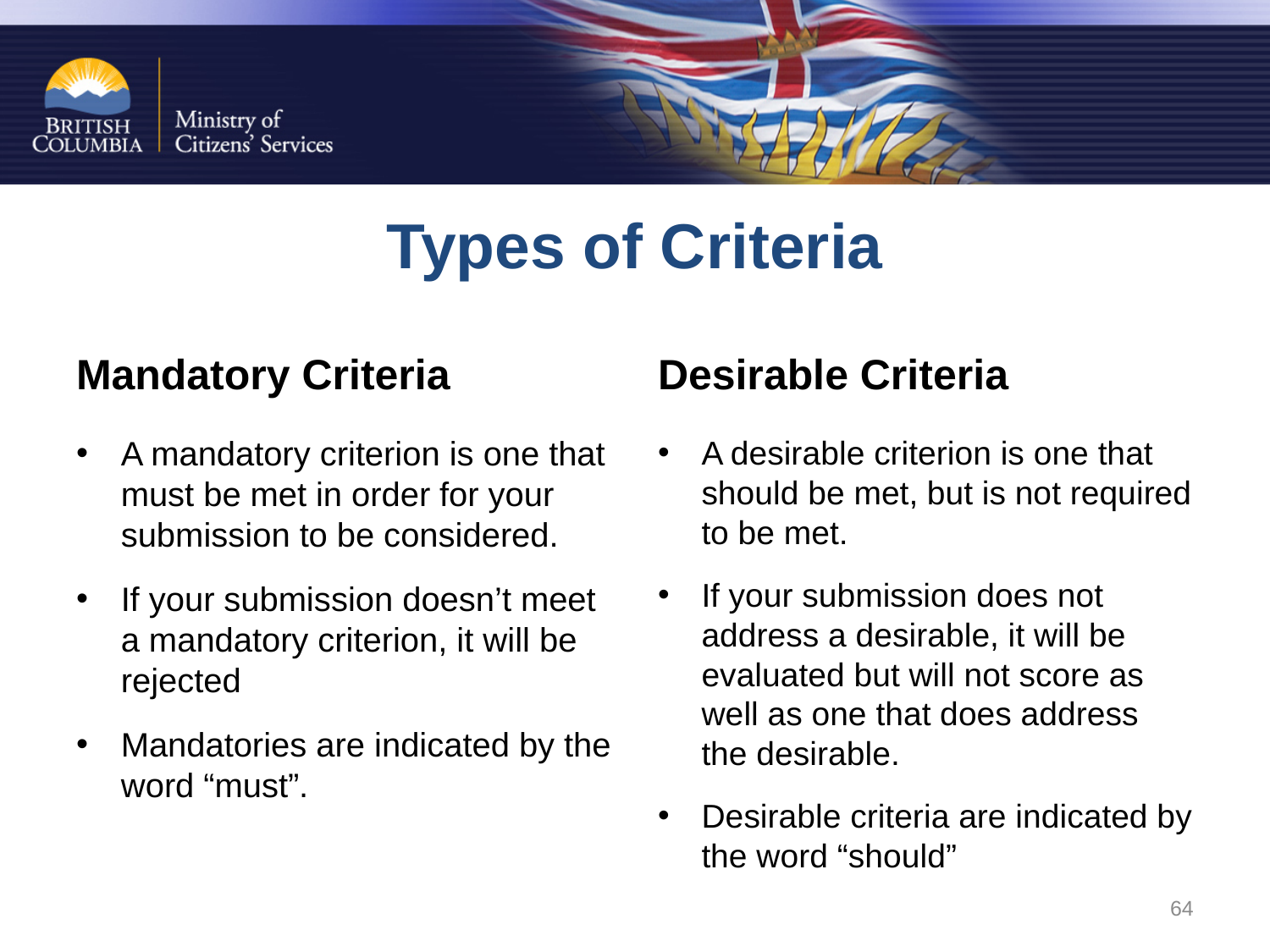

# Types of Criteria
Mandatory Criteria
Desirable Criteria
A mandatory criterion is one that must be met in order for your submission to be considered.
If your submission doesn’t meet a mandatory criterion, it will be rejected
Mandatories are indicated by the word “must”.

A desirable criterion is one that should be met, but is not required to be met.
If your submission does not address a desirable, it will be evaluated but will not score as well as one that does address the desirable.
Desirable criteria are indicated by the word “should”

64